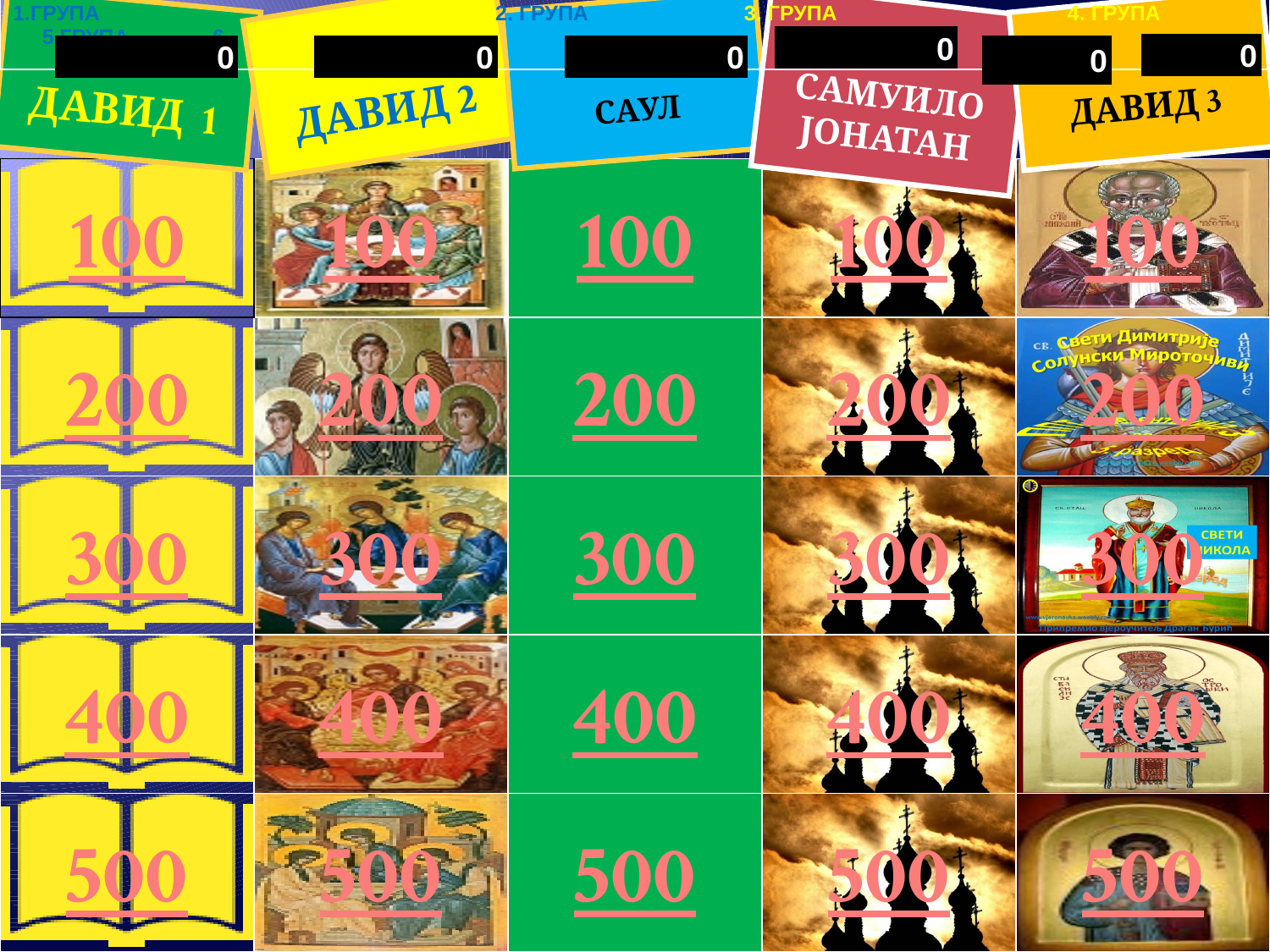

ДАВИД  1

ДАВИД 2

САУЛ

ДАВИД 3
| 1.ГРУПА 2. ГРУПА 3. ГРУПА 4. ГРУПА 5.ГРУПА 6. |
| --- |

САМУИЛО
ЈОНАТАН
100
100
100
100
100
200
200
200
200
200
300
300
300
300
300
400
400
400
400
400
500
500
500
500
500
1